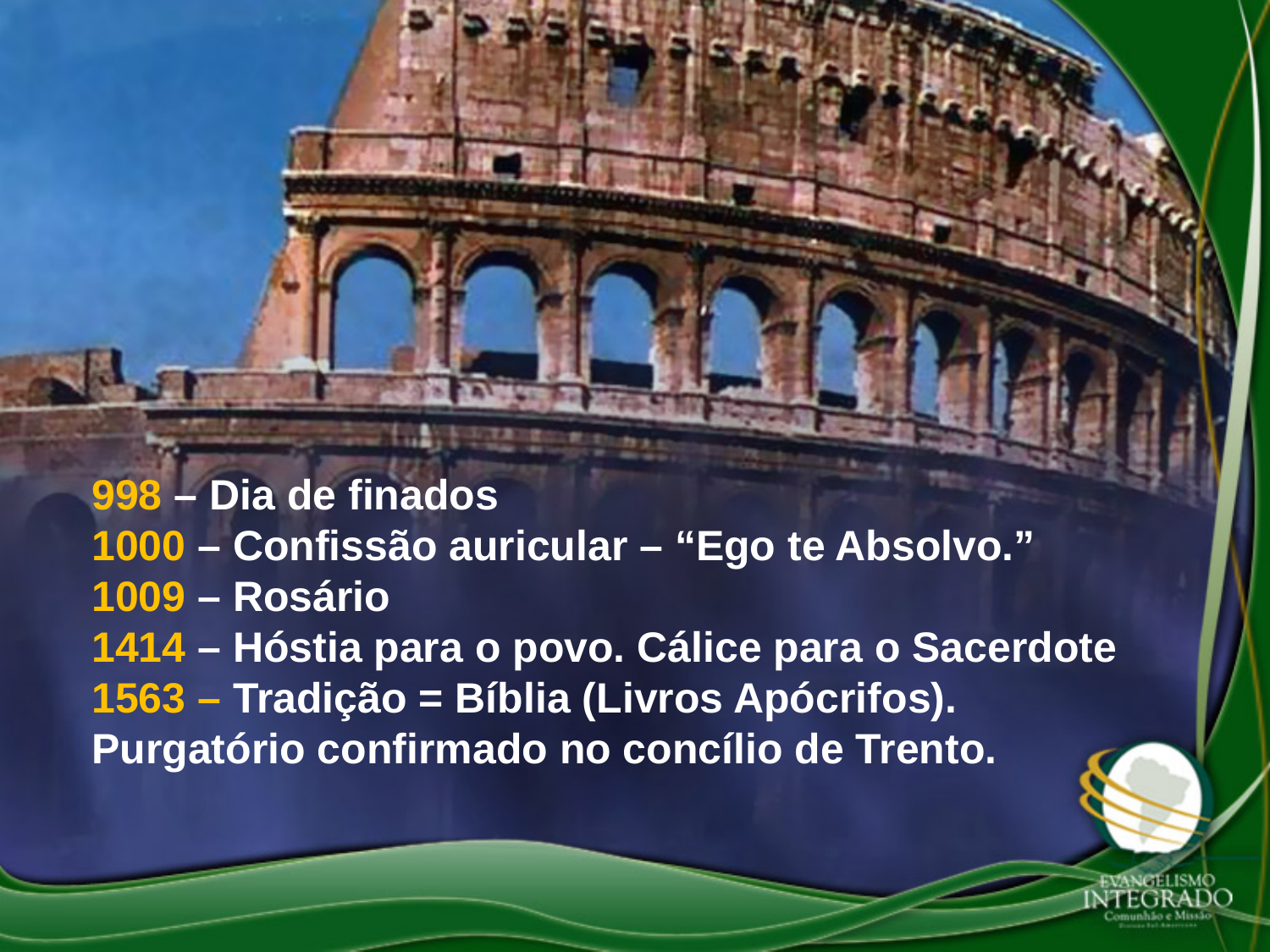

998 – Dia de finados
1000 – Confissão auricular – “Ego te Absolvo.”
1009 – Rosário
1414 – Hóstia para o povo. Cálice para o Sacerdote
1563 – Tradição = Bíblia (Livros Apócrifos). Purgatório confirmado no concílio de Trento.